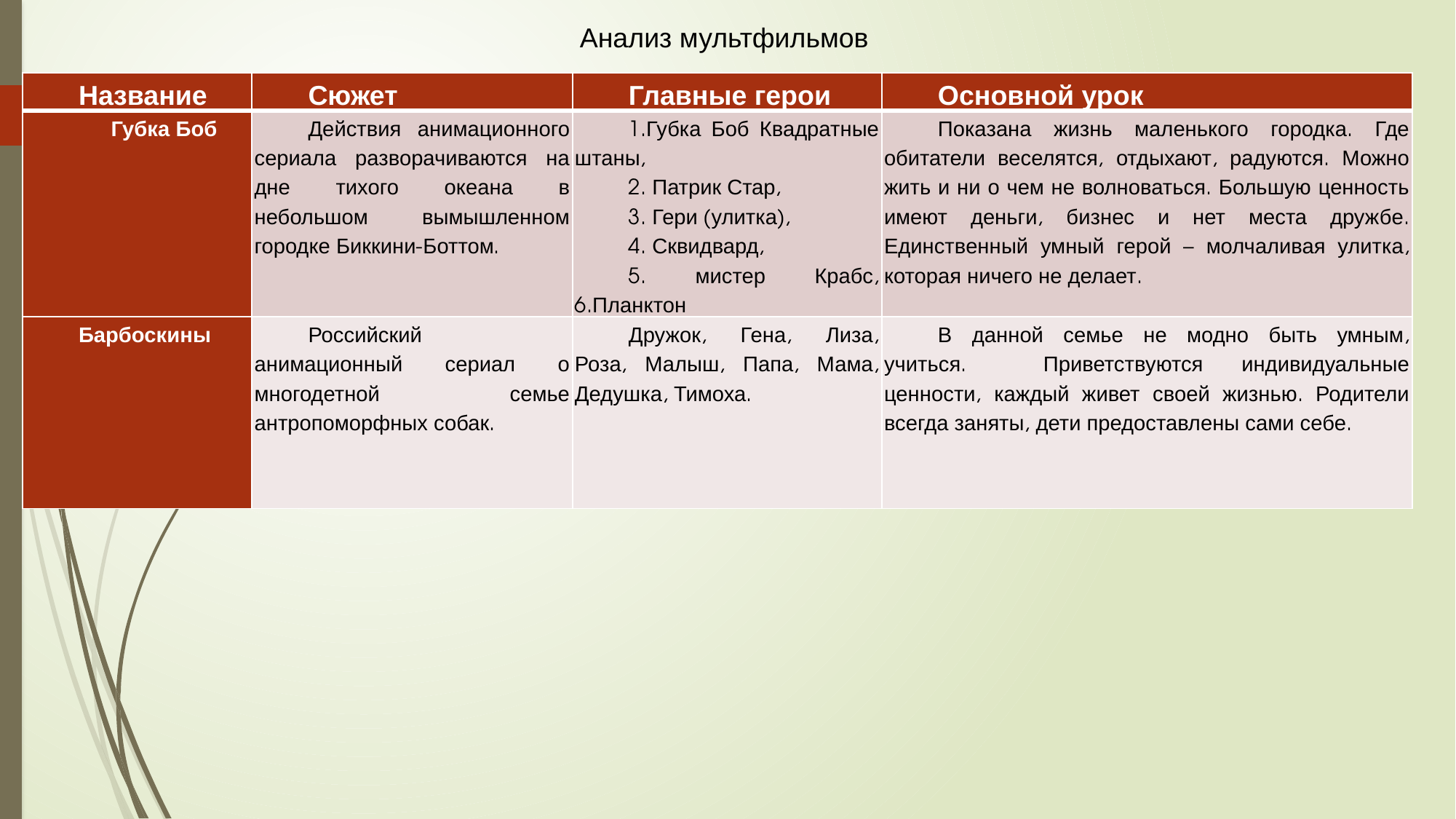

Анализ мультфильмов
| Название | Сюжет | Главные герои | Основной урок |
| --- | --- | --- | --- |
| Губка Боб | Действия анимационного сериала разворачиваются на дне тихого океана в небольшом вымышленном городке Биккини-Боттом. | 1.Губка Боб Квадратные штаны, 2. Патрик Стар, 3. Гери (улитка), 4. Сквидвард, 5. мистер Крабс, 6.Планктон | Показана жизнь маленького городка. Где обитатели веселятся, отдыхают, радуются. Можно жить и ни о чем не волноваться. Большую ценность имеют деньги, бизнес и нет места дружбе. Единственный умный герой – молчаливая улитка, которая ничего не делает. |
| Барбоскины | Российский анимационный сериал о многодетной семье антропоморфных собак. | Дружок, Гена, Лиза, Роза, Малыш, Папа, Мама, Дедушка, Тимоха. | В данной семье не модно быть умным, учиться. Приветствуются индивидуальные ценности, каждый живет своей жизнью. Родители всегда заняты, дети предоставлены сами себе. |